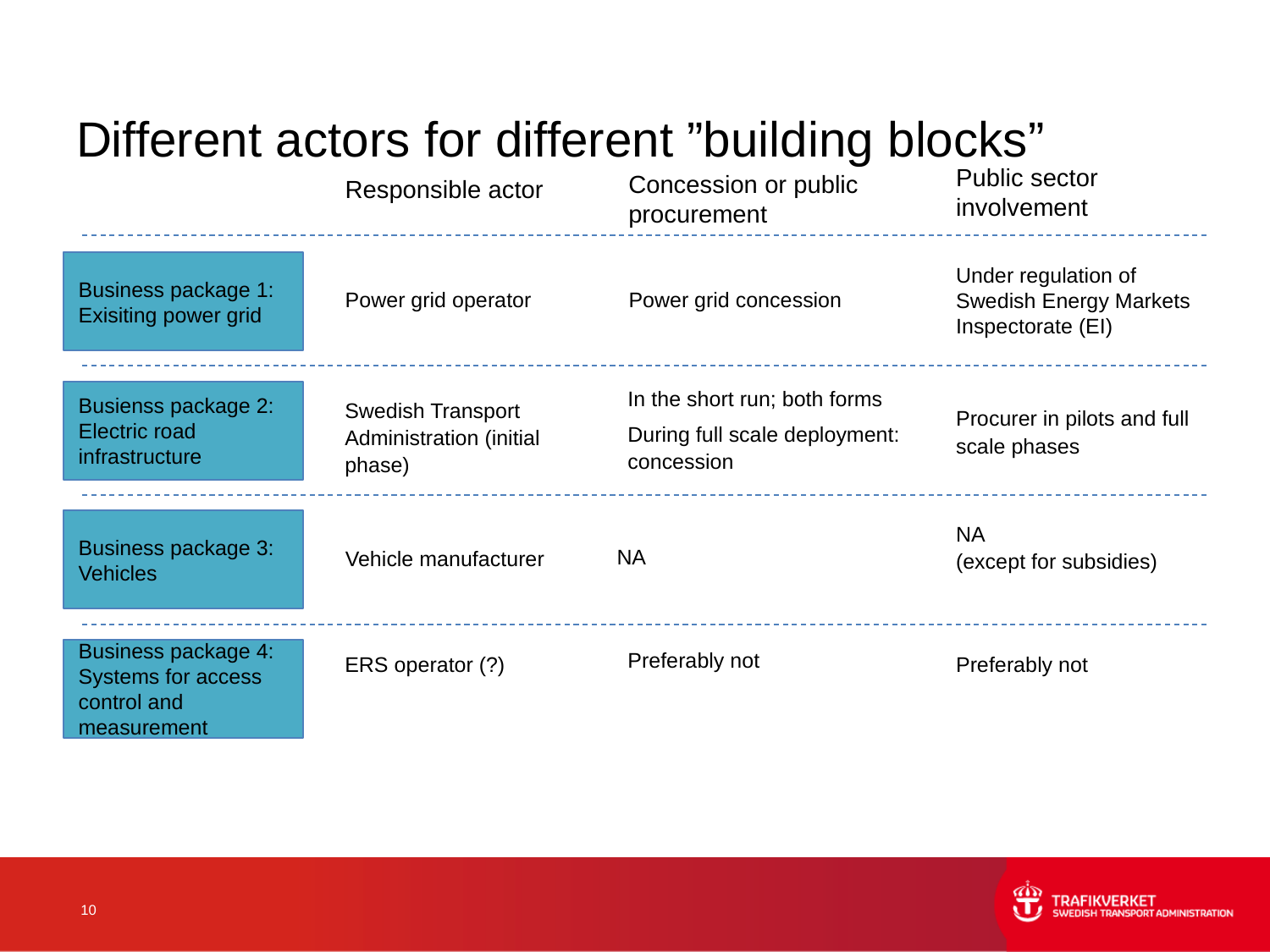

# Different actors for different ”building blocks”
Public sector involvement
Concession or public
procurement
Responsible actor

Business package 1:
Exisiting power grid
Under regulation of Swedish Energy Markets Inspectorate (EI)
Power grid operator
Power grid concession
In the short run; both forms

During full scale deployment: concession
Busienss package 2:
Electric road infrastructure
Swedish Transport Administration (initial phase)
Procurer in pilots and full scale phases
Business package 3:
Vehicles
NA
(except for subsidies)
NA
Vehicle manufacturer
Preferably not
Business package 4:
Systems for access control and measurement
ERS operator (?)
Preferably not